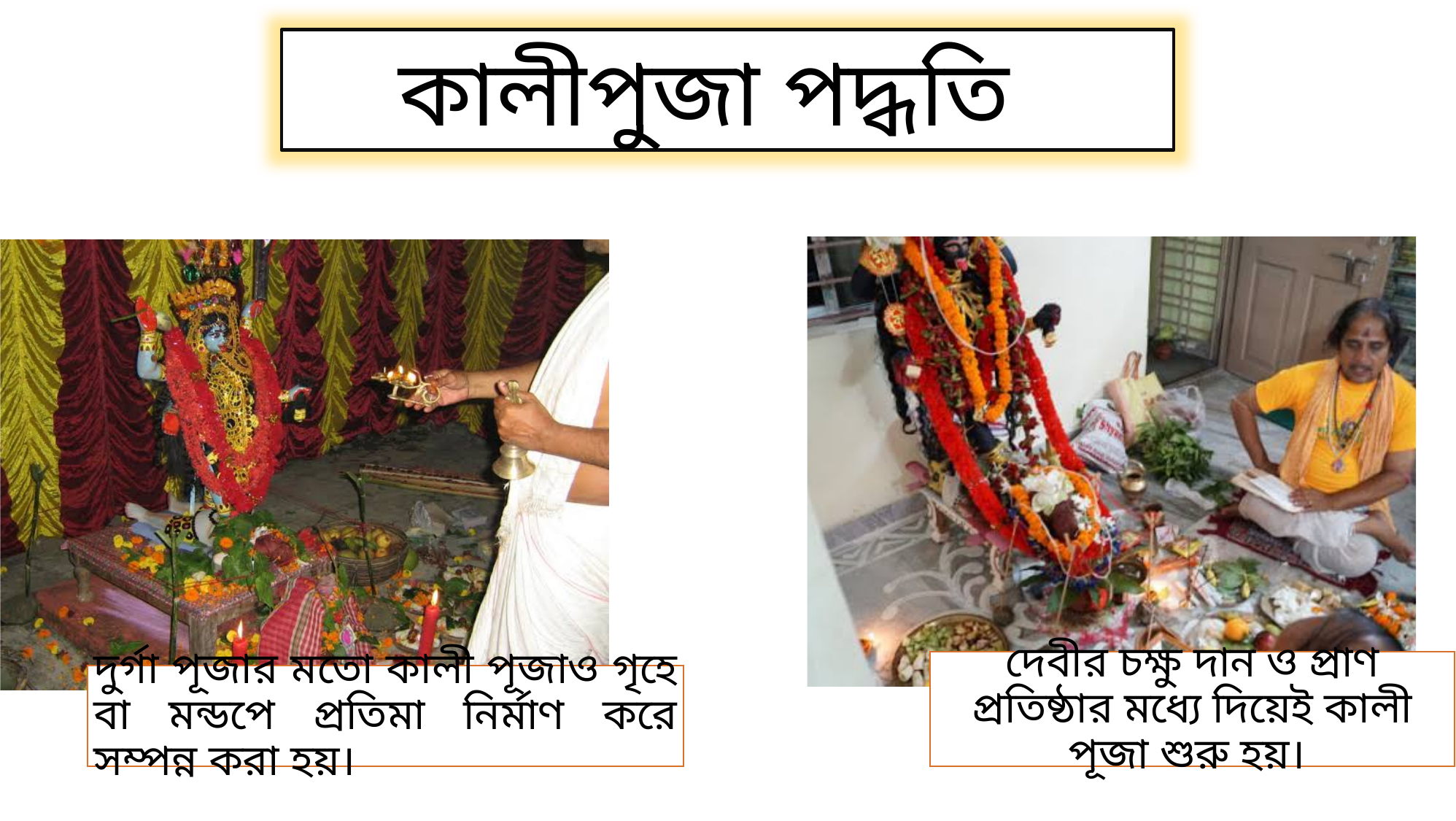

কালীপুজা পদ্ধতি
দুর্গা পূজার মতো কালী পূজাও গৃহে বা মন্ডপে প্রতিমা নির্মাণ করে সম্পন্ন করা হয়।
দেবীর চক্ষু দান ও প্রাণ প্রতিষ্ঠার মধ্যে দিয়েই কালী পূজা শুরু হয়।